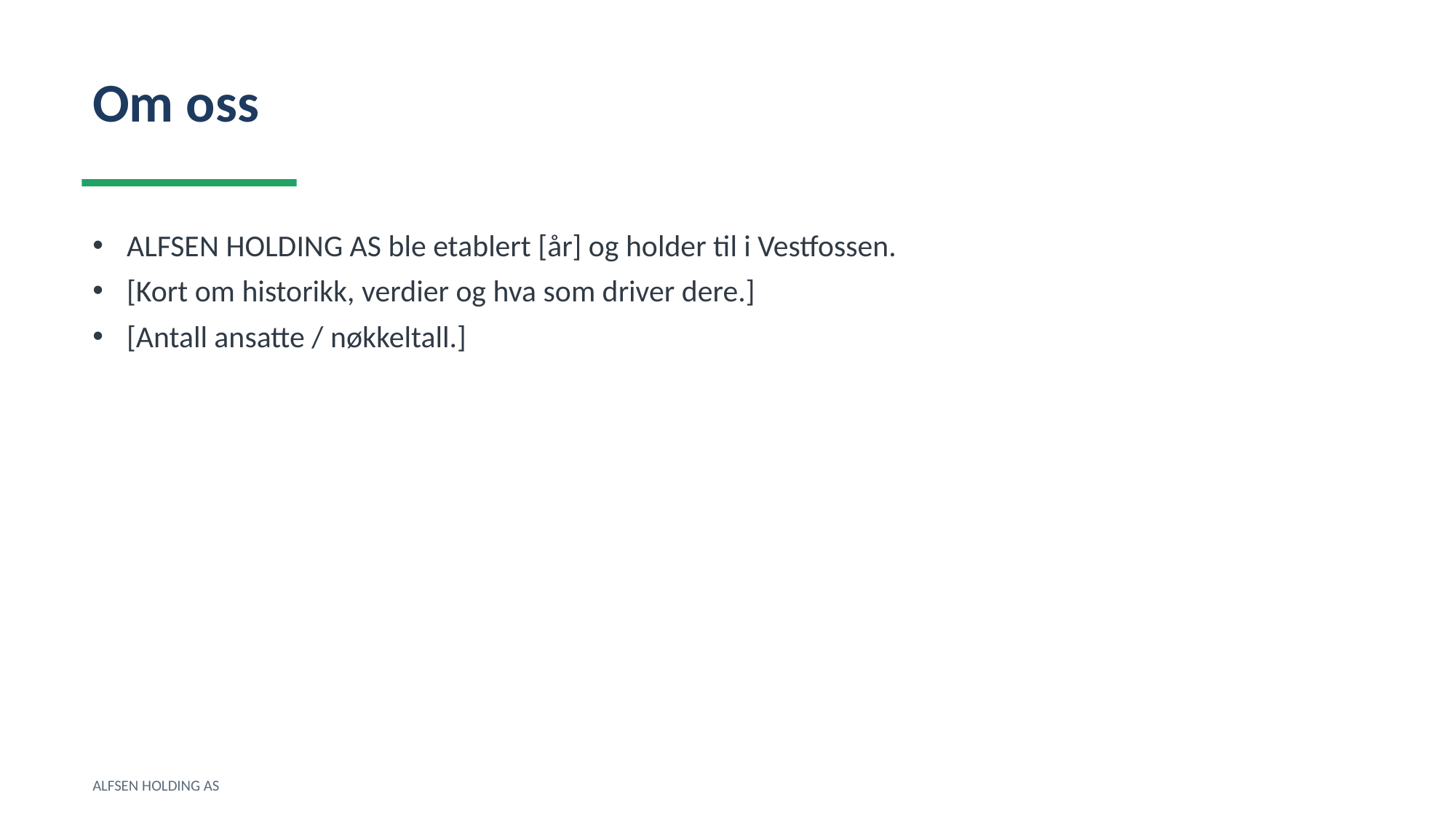

Om oss

ALFSEN HOLDING AS ble etablert [år] og holder til i Vestfossen.
[Kort om historikk, verdier og hva som driver dere.]
[Antall ansatte / nøkkeltall.]
ALFSEN HOLDING AS